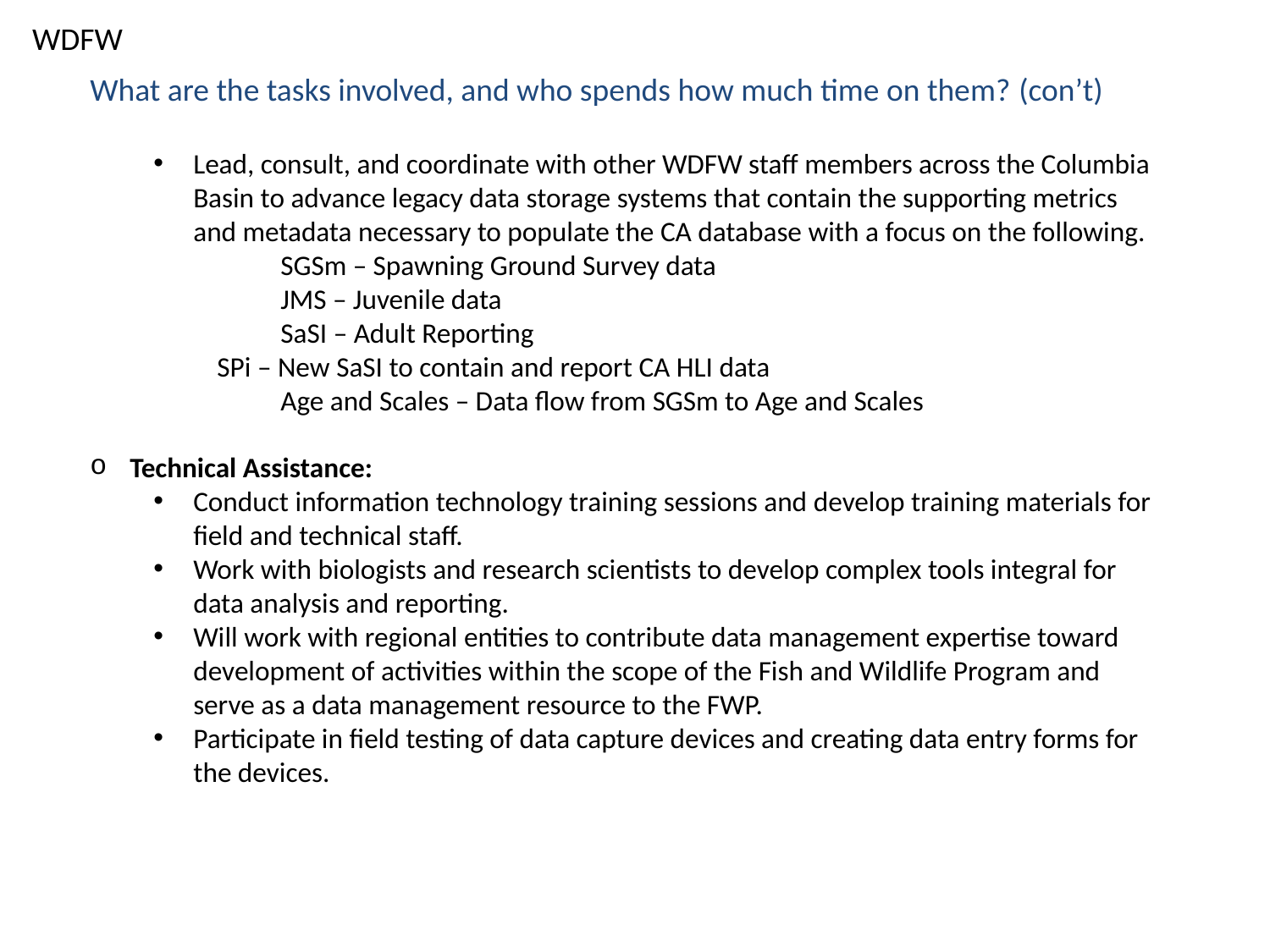

WDFW
What are the tasks involved, and who spends how much time on them? (con’t)

Lead, consult, and coordinate with other WDFW staff members across the Columbia Basin to advance legacy data storage systems that contain the supporting metrics and metadata necessary to populate the CA database with a focus on the following.
	SGSm – Spawning Ground Survey data
	JMS – Juvenile data
	SaSI – Adult Reporting
SPi – New SaSI to contain and report CA HLI data
	Age and Scales – Data flow from SGSm to Age and Scales

Technical Assistance:
Conduct information technology training sessions and develop training materials for field and technical staff.
Work with biologists and research scientists to develop complex tools integral for data analysis and reporting.
Will work with regional entities to contribute data management expertise toward development of activities within the scope of the Fish and Wildlife Program and serve as a data management resource to the FWP.
Participate in field testing of data capture devices and creating data entry forms for the devices.